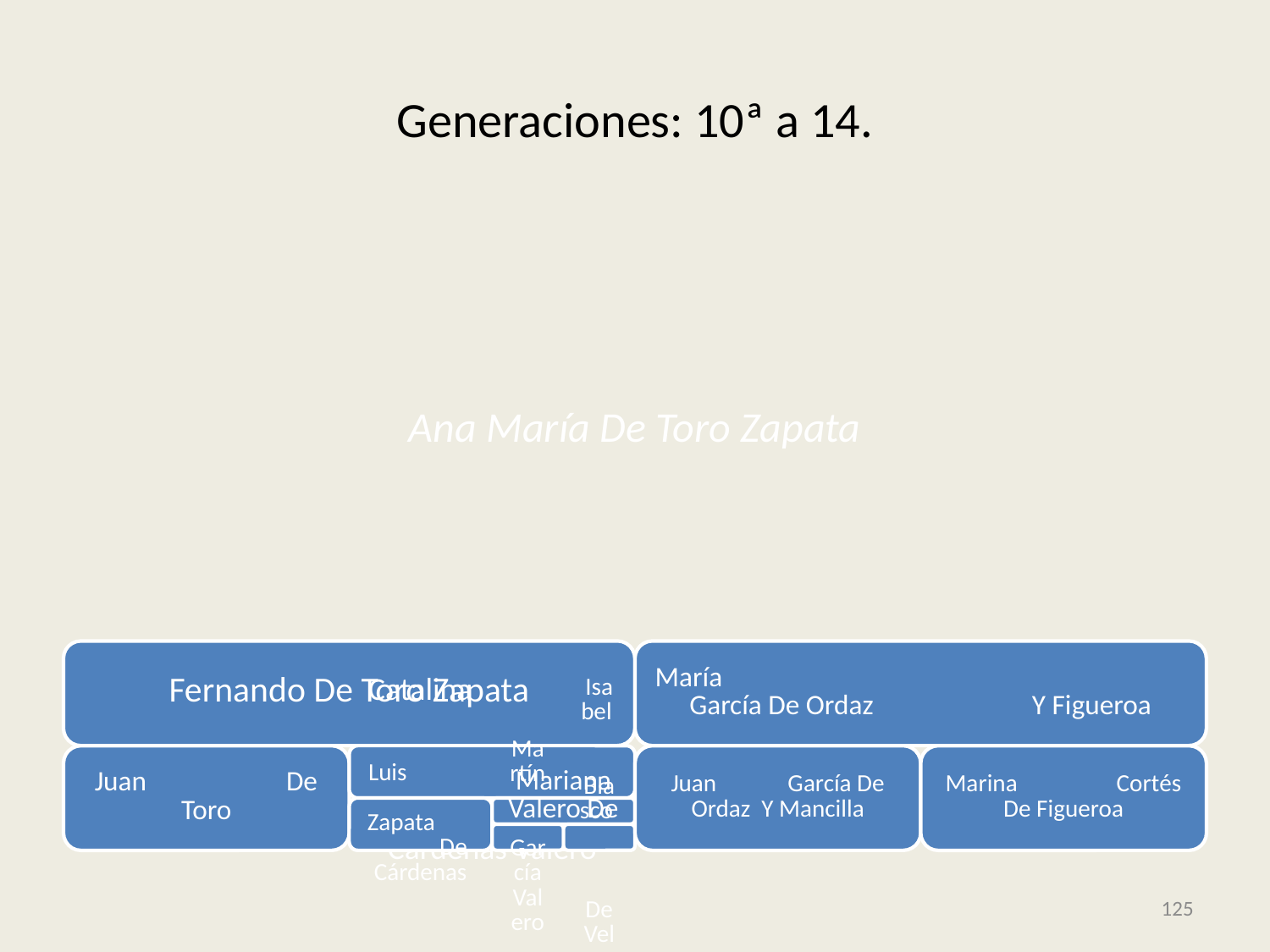

# Generaciones: 10ª a 14.
Ana María De Toro Zapata
Juan             García De Ordaz  Y Mancilla
Marina                  Cortés De Figueroa
Fernando De Toro Zapata
125